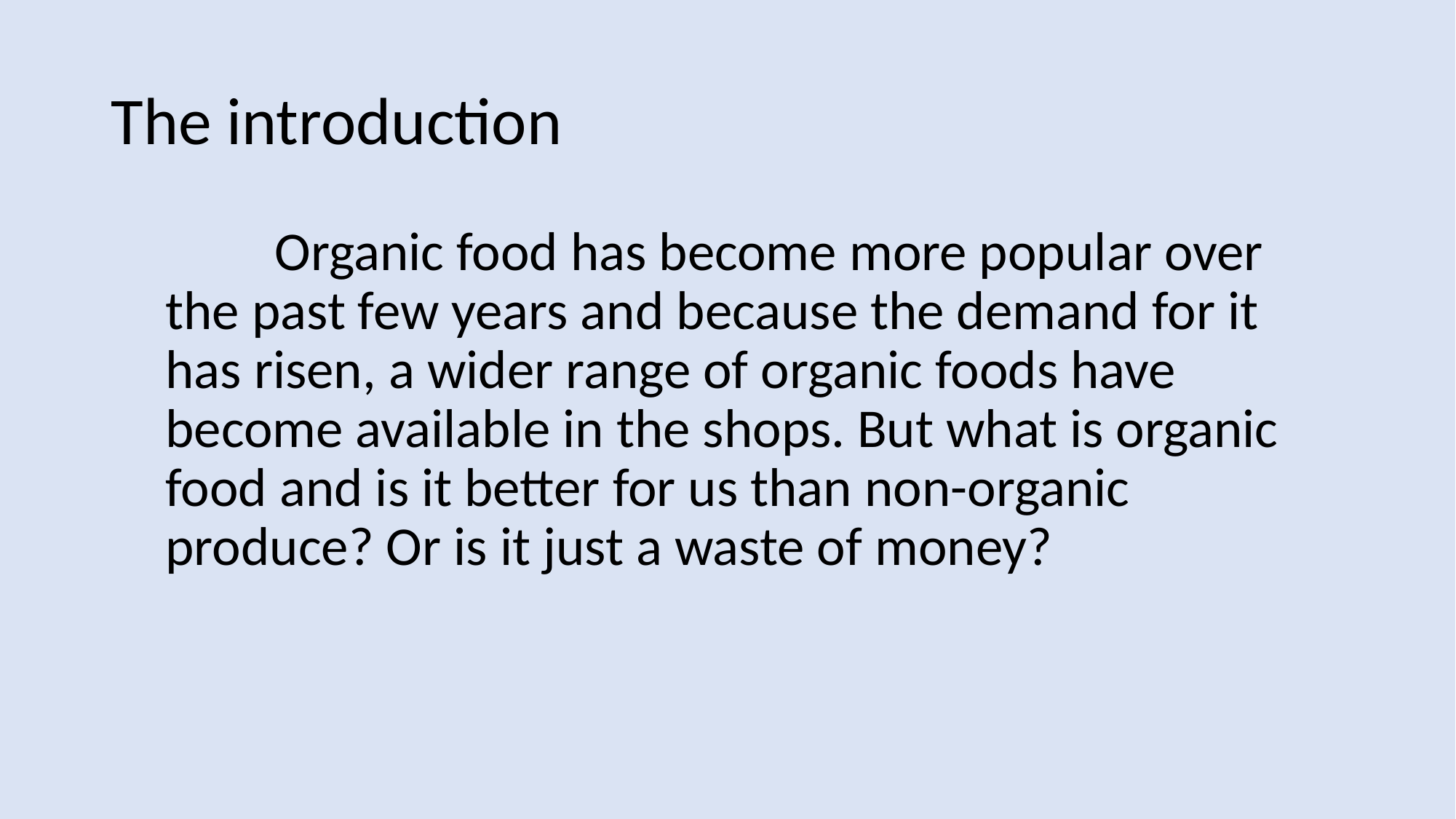

# The introduction
	Organic food has become more popular over the past few years and because the demand for it has risen, a wider range of organic foods have become available in the shops. But what is organic food and is it better for us than non-organic produce? Or is it just a waste of money?